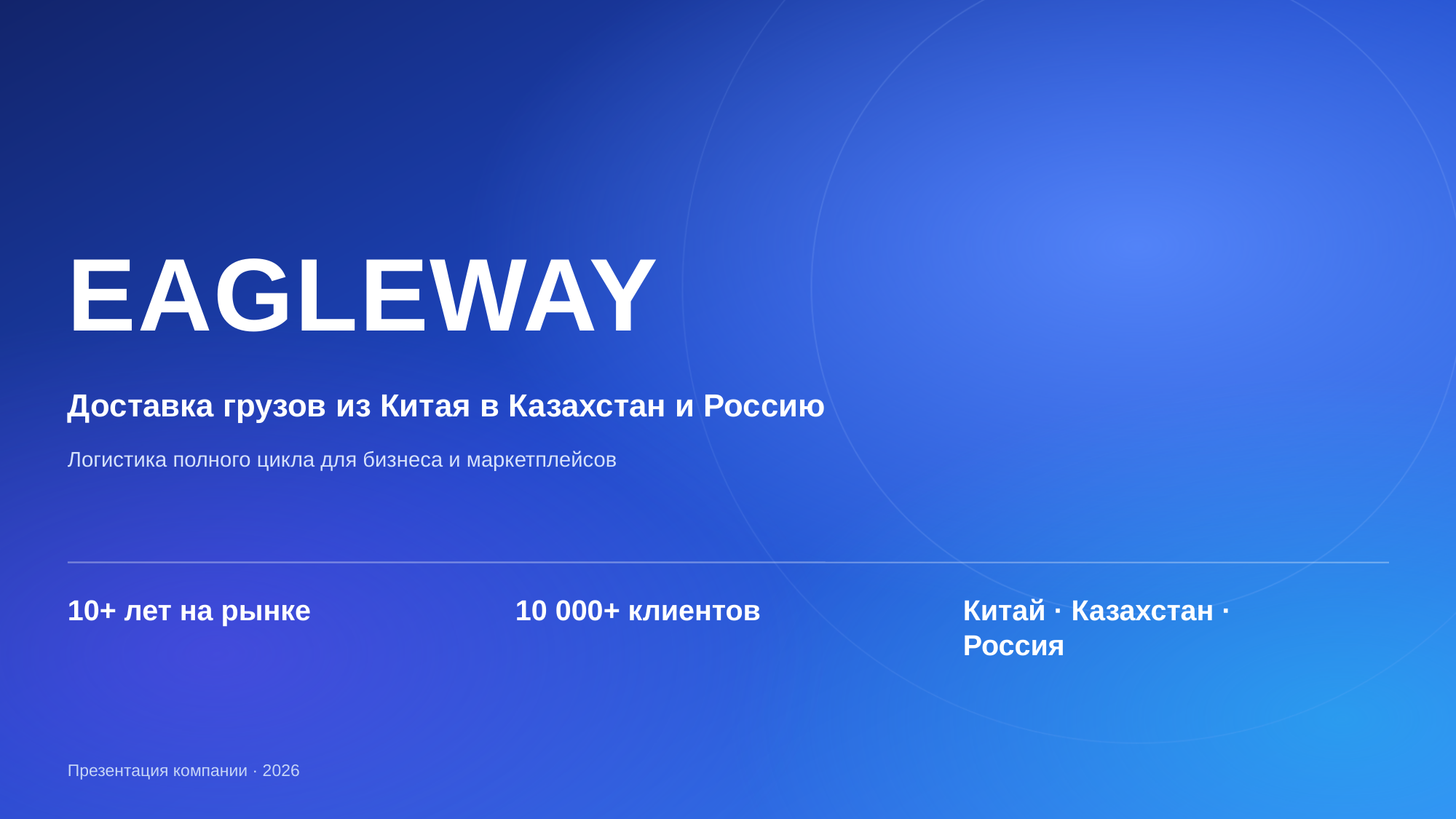

EAGLEWAY
Доставка грузов из Китая в Казахстан и Россию
Логистика полного цикла для бизнеса и маркетплейсов

10+ лет на рынке
10 000+ клиентов
Китай · Казахстан ·
Россия
Презентация компании · 2026